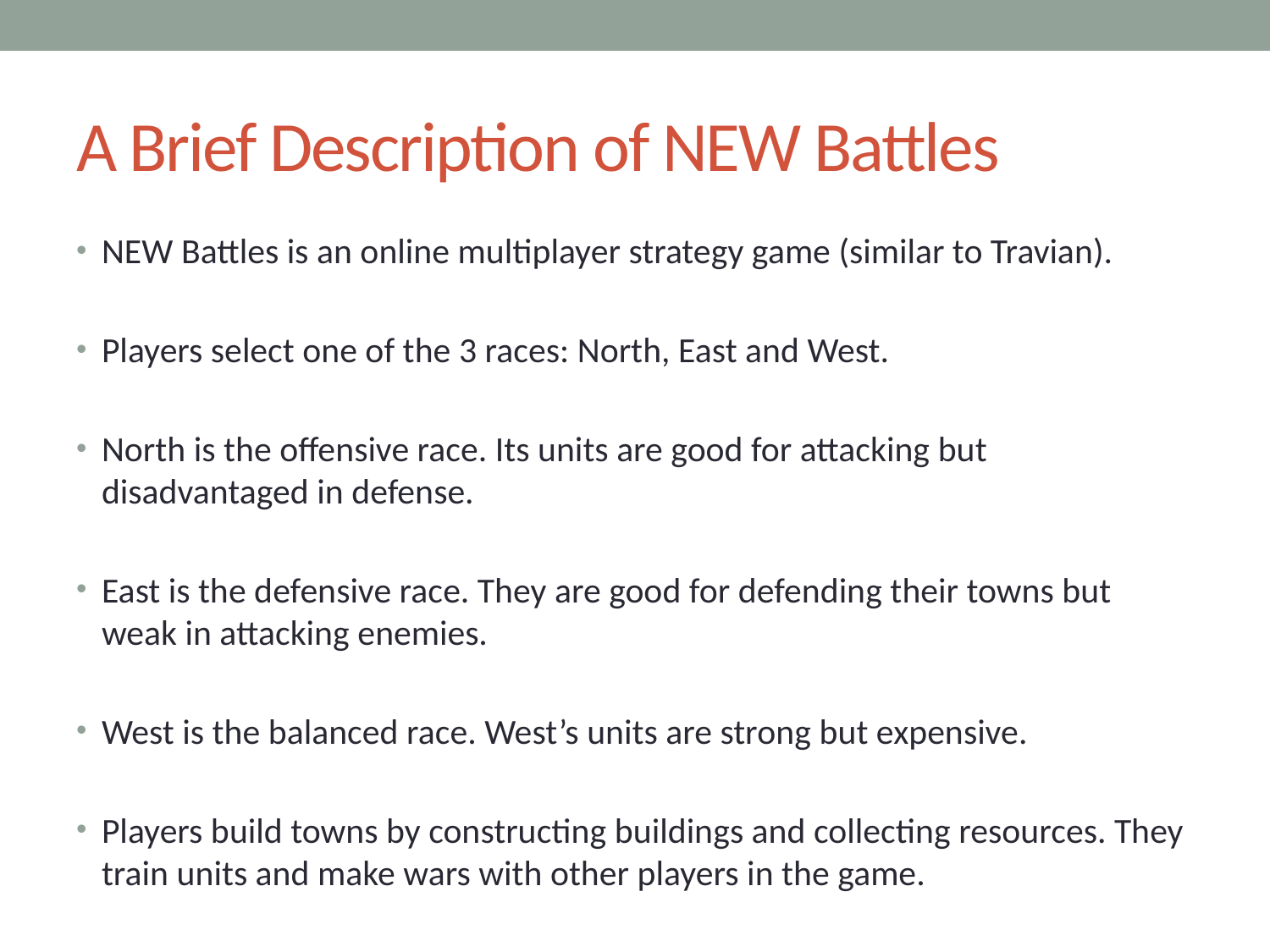

# A Brief Description of NEW Battles
NEW Battles is an online multiplayer strategy game (similar to Travian).

Players select one of the 3 races: North, East and West.

North is the offensive race. Its units are good for attacking but disadvantaged in defense.

East is the defensive race. They are good for defending their towns but weak in attacking enemies.

West is the balanced race. West’s units are strong but expensive.

Players build towns by constructing buildings and collecting resources. They train units and make wars with other players in the game.